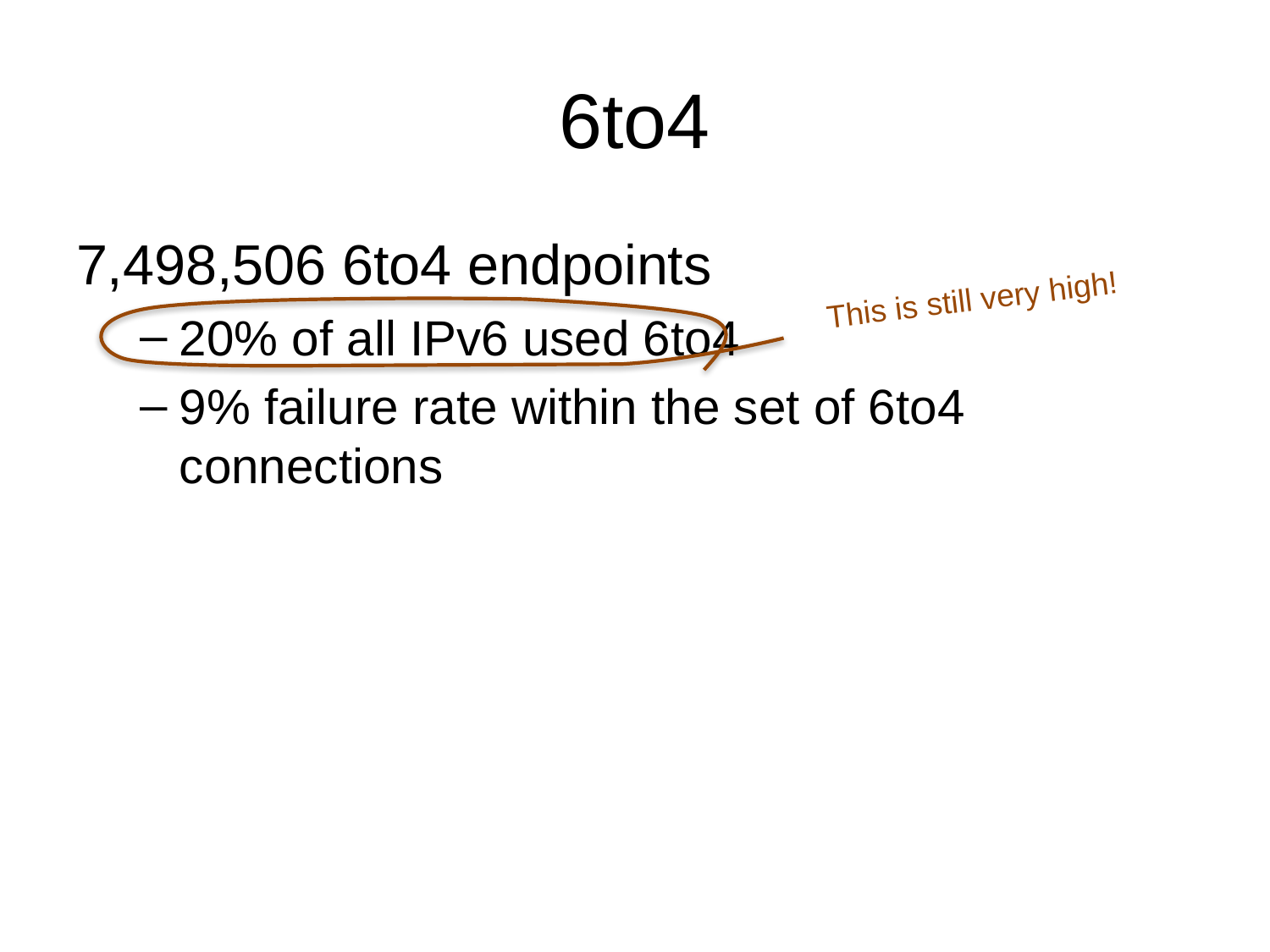

# 6to4
7,498,506 6to4 endpoints
20% of all IPv6 used 6to4
9% failure rate within the set of 6to4 connections

This is still very high!